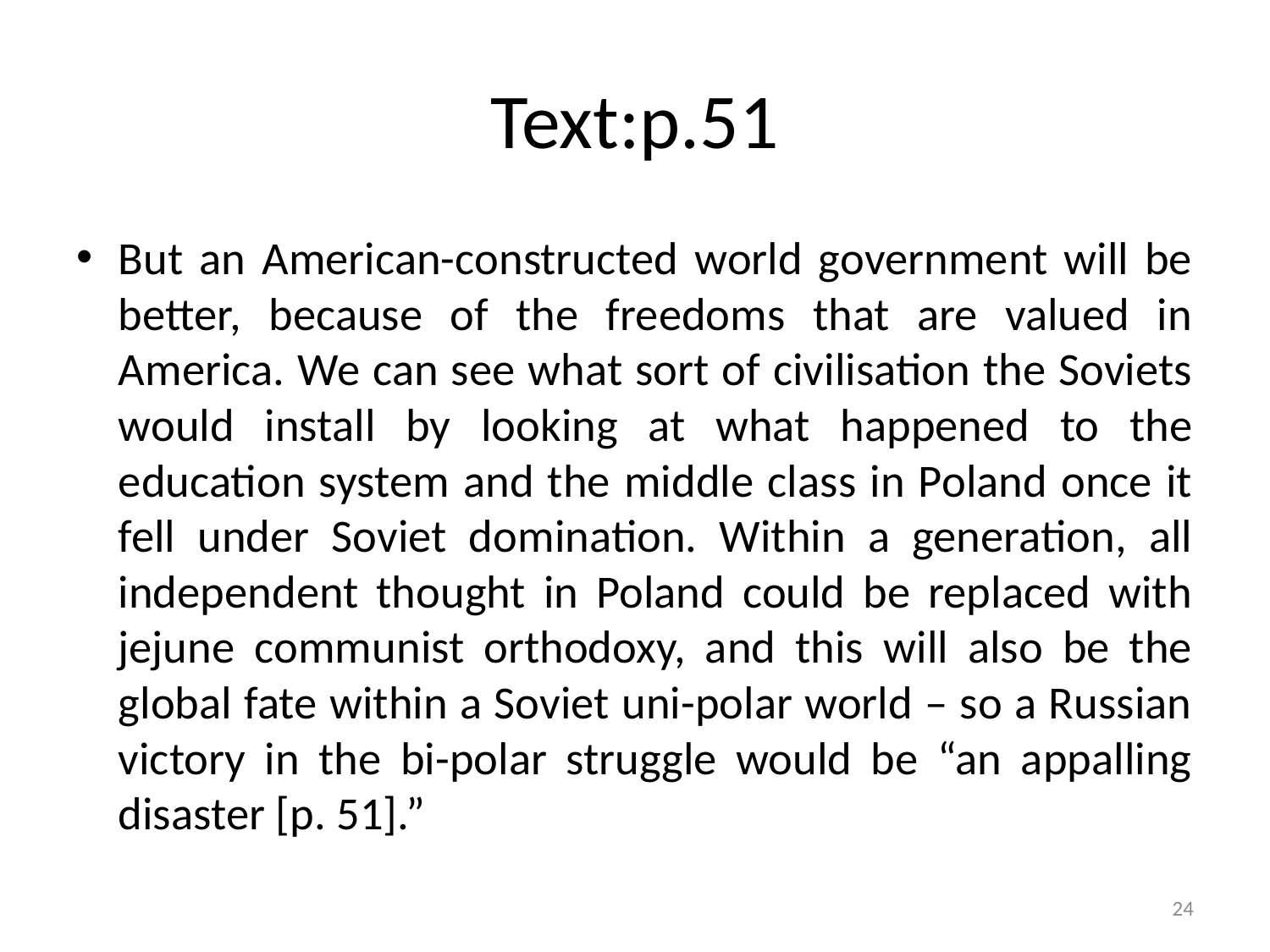

# Text:p.51
But an American-constructed world government will be better, because of the freedoms that are valued in America. We can see what sort of civilisation the Soviets would install by looking at what happened to the education system and the middle class in Poland once it fell under Soviet domination. Within a generation, all independent thought in Poland could be replaced with jejune communist orthodoxy, and this will also be the global fate within a Soviet uni-polar world – so a Russian victory in the bi-polar struggle would be “an appalling disaster [p. 51].”
24